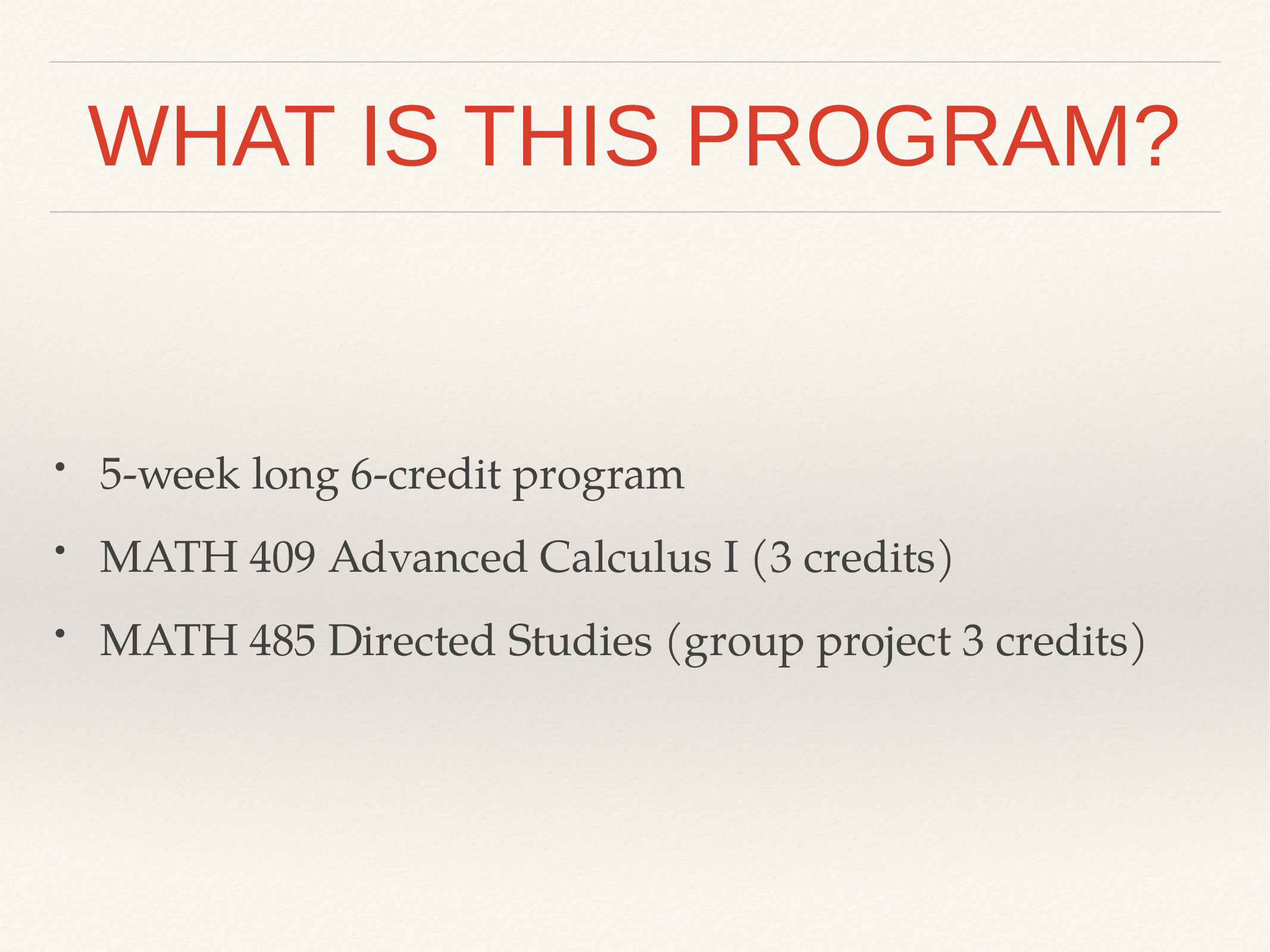

5-week long 6-credit program
MATH 409 Advanced Calculus I (3 credits)
MATH 485 Directed Studies (group project 3 credits)
# WHAT IS THIS PROGRAM?
2